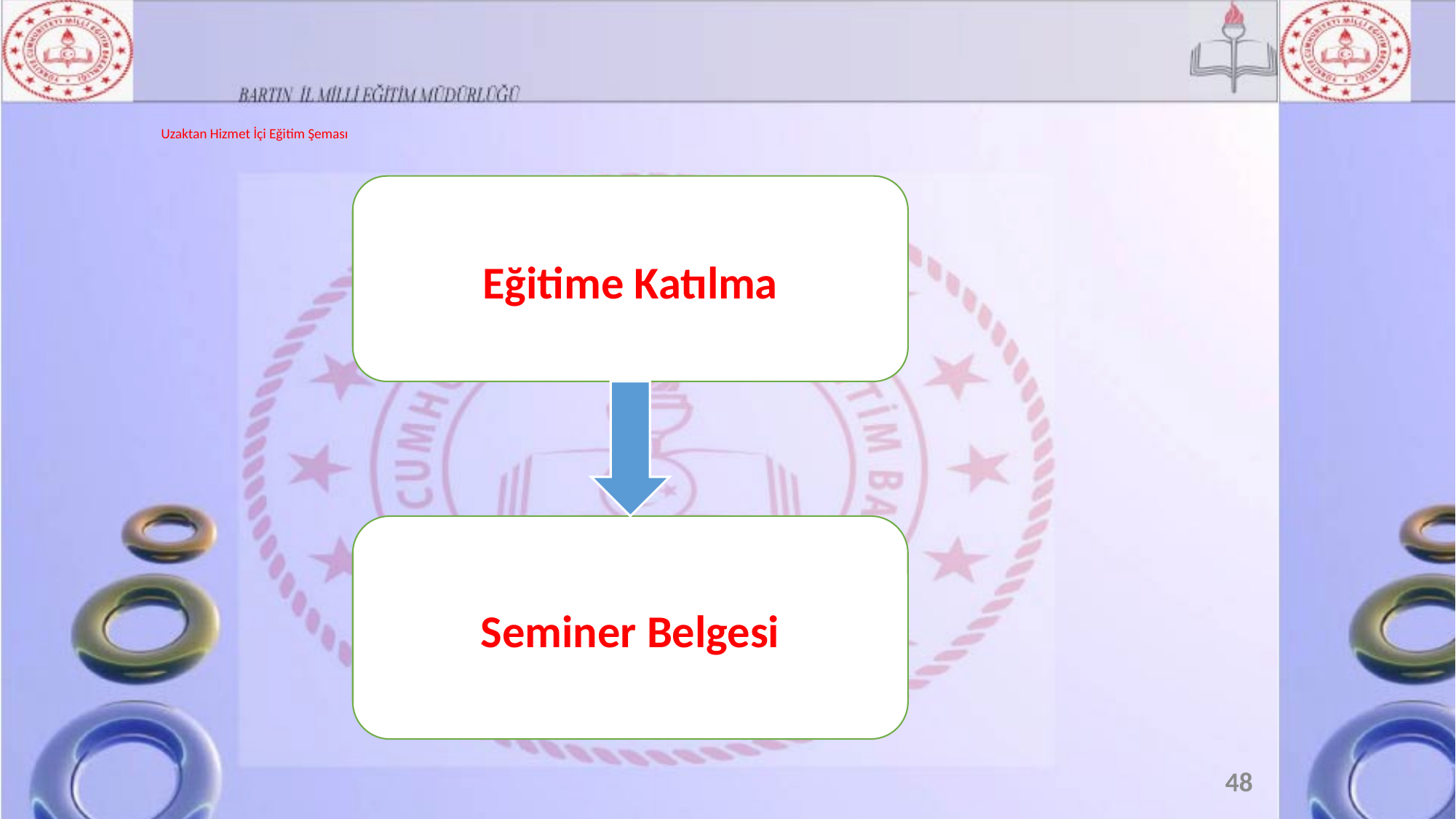

# Uzaktan Hizmet İçi Eğitim Şeması
Eğitime Katılma

Seminer Belgesi
48